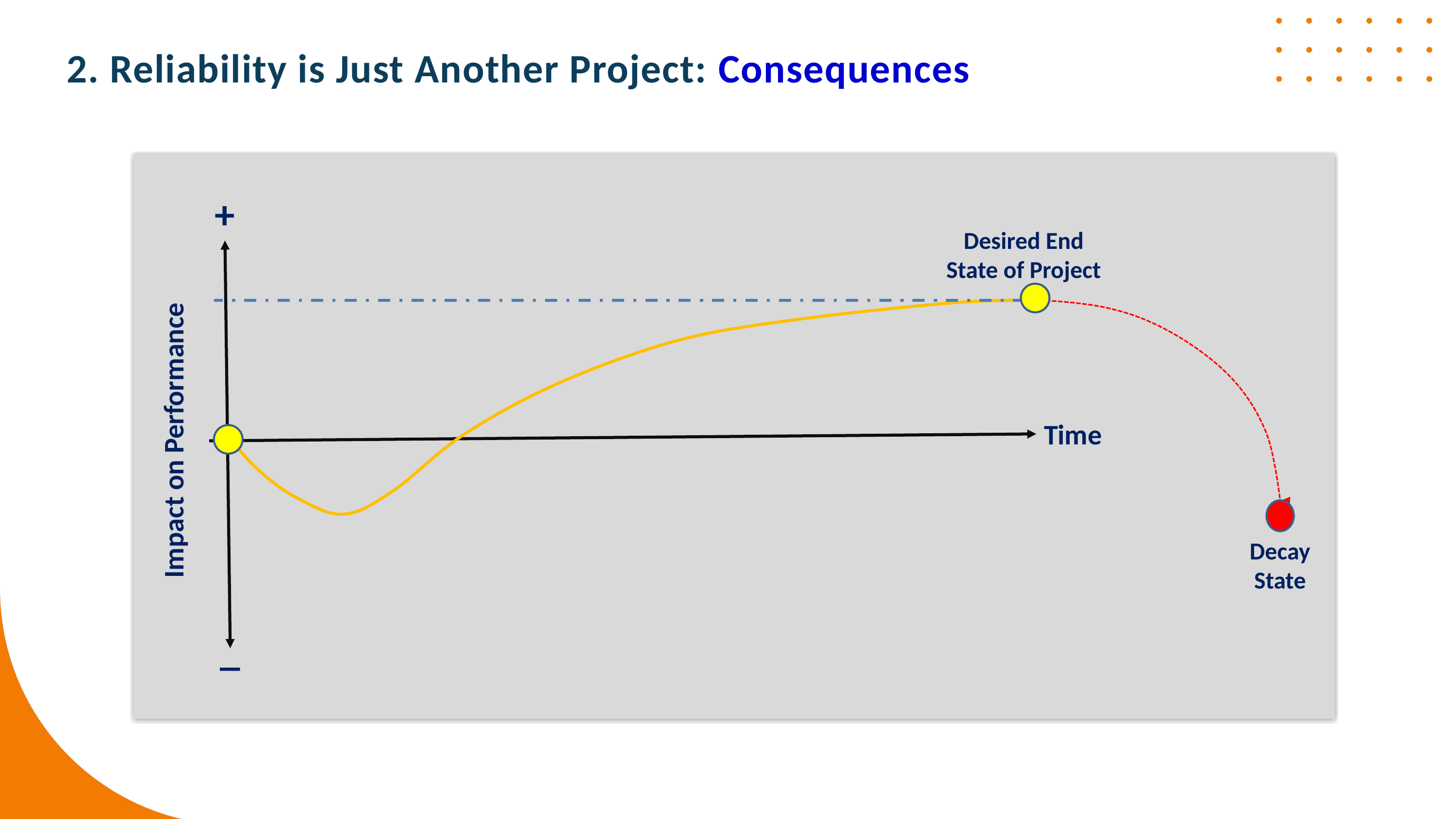

2. Reliability is Just Another Project: Consequences

+
Desired End State of Project

Impact on Performance

Time

_

Decay State